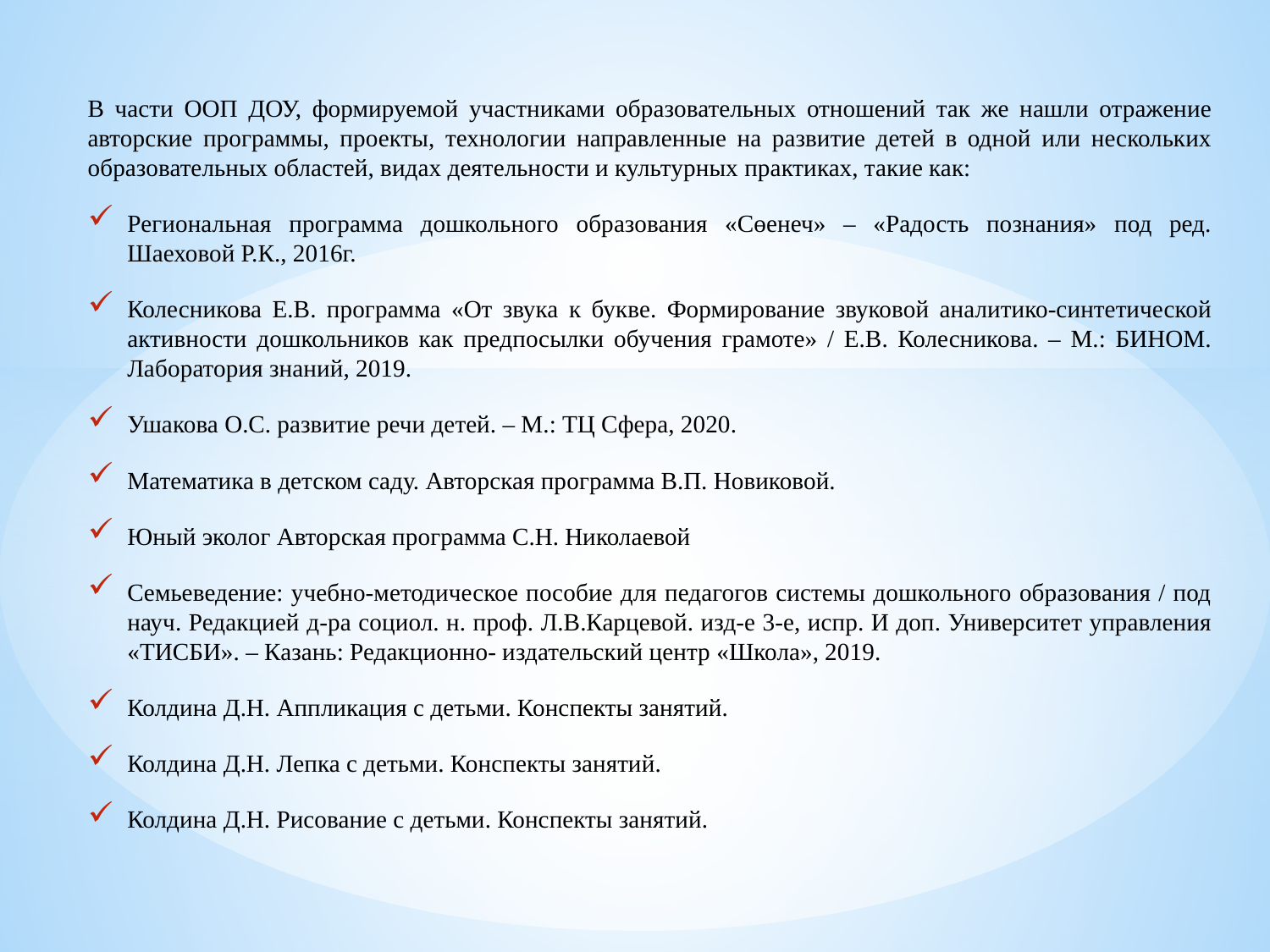

В части ООП ДОУ, формируемой участниками образовательных отношений так же нашли отражение авторские программы, проекты, технологии направленные на развитие детей в одной или нескольких образовательных областей, видах деятельности и культурных практиках, такие как:
Региональная программа дошкольного образования «Сөенеч» – «Радость познания» под ред. Шаеховой Р.К., 2016г.
Колесникова Е.В. программа «От звука к букве. Формирование звуковой аналитико-синтетической активности дошкольников как предпосылки обучения грамоте» / Е.В. Колесникова. – М.: БИНОМ. Лаборатория знаний, 2019.
Ушакова О.С. развитие речи детей. – М.: ТЦ Сфера, 2020.
Математика в детском саду. Авторская программа В.П. Новиковой.
Юный эколог Авторская программа С.Н. Николаевой
Семьеведение: учебно-методическое пособие для педагогов системы дошкольного образования / под науч. Редакцией д-ра социол. н. проф. Л.В.Карцевой. изд-е 3-е, испр. И доп. Университет управления «ТИСБИ». – Казань: Редакционно- издательский центр «Школа», 2019.
Колдина Д.Н. Аппликация с детьми. Конспекты занятий.
Колдина Д.Н. Лепка с детьми. Конспекты занятий.
Колдина Д.Н. Рисование с детьми. Конспекты занятий.